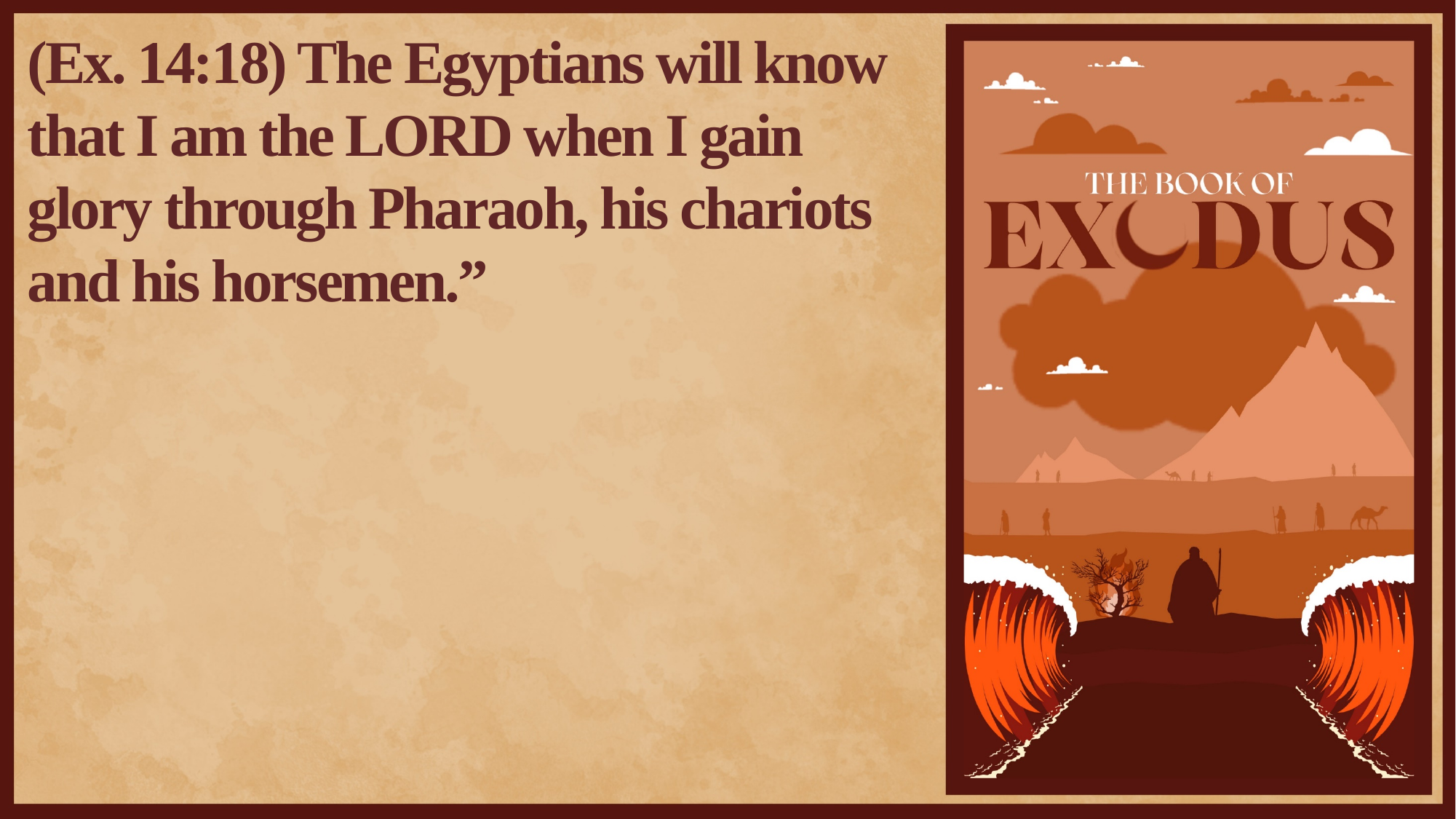

(Ex. 14:18) The Egyptians will know that I am the LORD when I gain glory through Pharaoh, his chariots and his horsemen.”